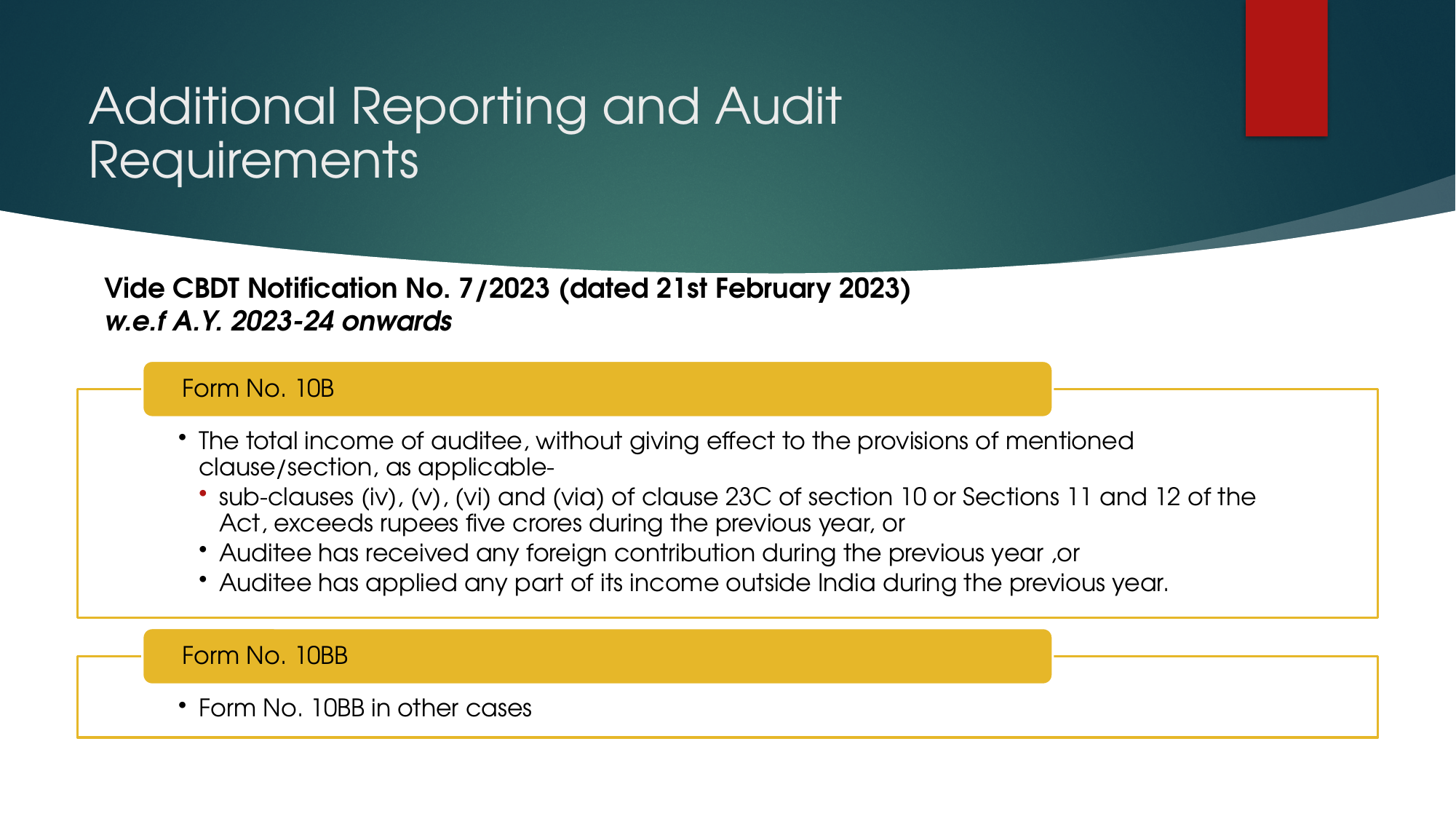

# Additional Reporting and Audit Requirements

Vide CBDT Notification No. 7/2023 (dated 21st February 2023)
w.e.f A.Y. 2023-24 onwards
The total income of auditee, without giving effect to the provisions of mentioned clause/section, as applicable-
sub-clauses (iv), (v), (vi) and (via) of clause 23C of section 10 or Sections 11 and 12 of the Act, exceeds rupees five crores during the previous year, or
Auditee has received any foreign contribution during the previous year ,or
Auditee has applied any part of its income outside India during the previous year.
Form No. 10B
Form No. 10BB in other cases
Form No. 10BB